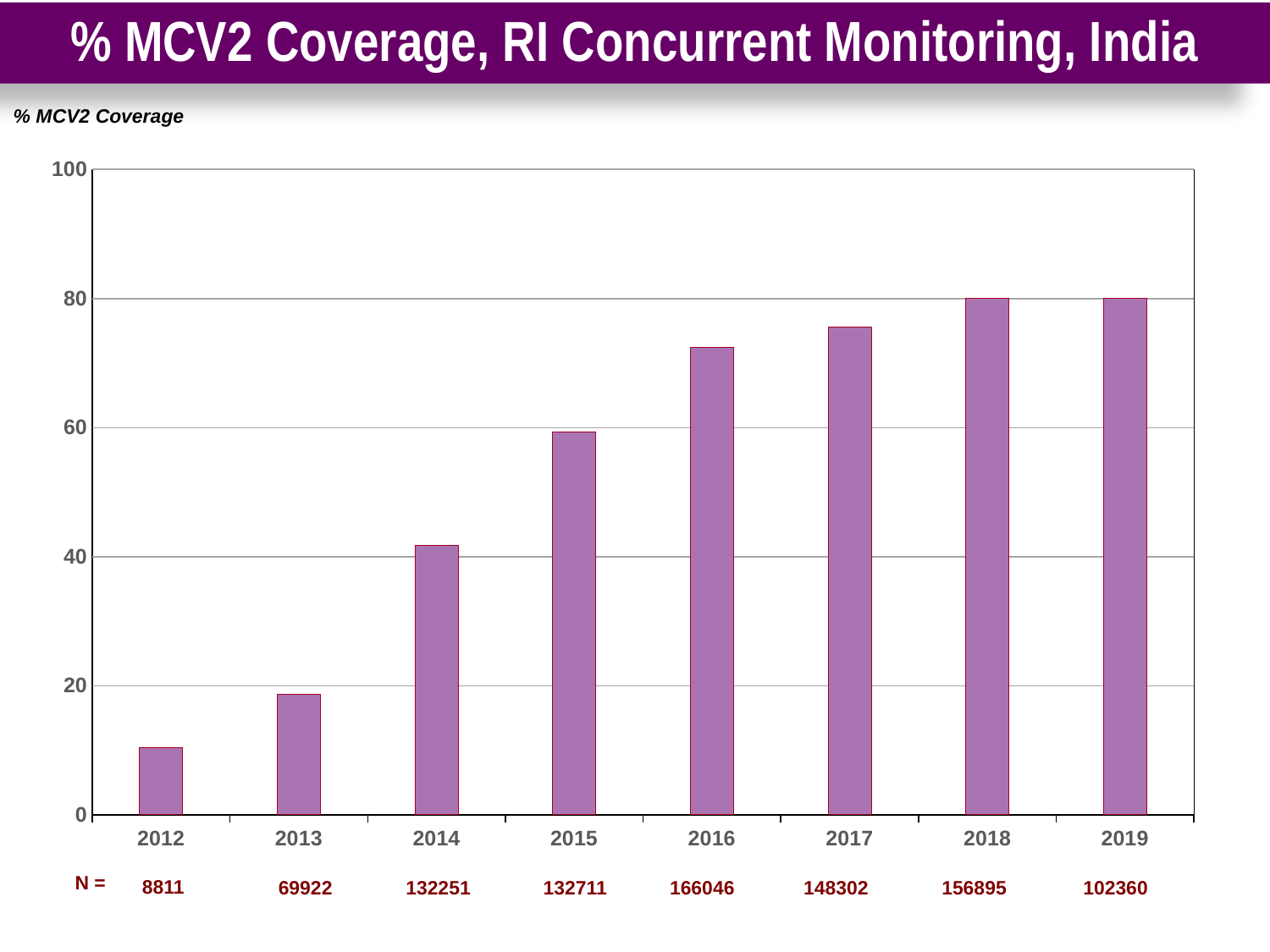

% MCV2 Coverage, RI Concurrent Monitoring, India
% MCV2 Coverage

### Chart

| Category | MCV2 |
|---|---|
| 2012 | 10.347192456065152 |
| 2013 | 18.694406431748202 |
| 2014 | 41.70434047994155 |
| 2015 | 59.346627906259066 |
| 2016 | 72.36842105263158 |
| 2017 | 75.51133025971482 |
| 2018 | 80.0 |
| 2019 | 80.0 |
N =
8811
69922
132251
132711
166046
148302
156895
102360